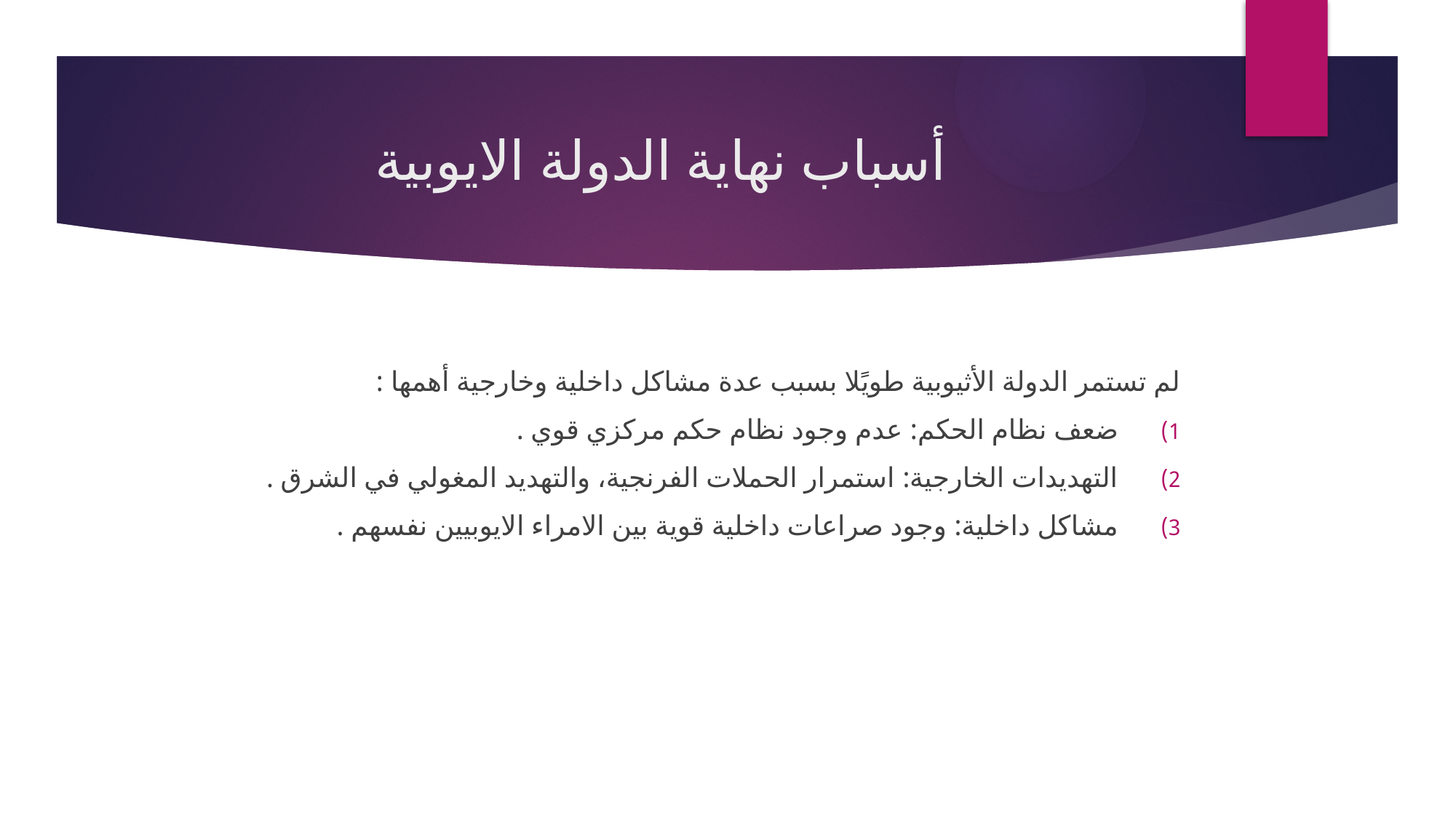

# أسباب نهاية الدولة الايوبية

لم تستمر الدولة الأثيوبية طويًلا بسبب عدة مشاكل داخلية وخارجية أهمها :
ضعف نظام الحكم: عدم وجود نظام حكم مركزي قوي .
التهديدات الخارجية: استمرار الحملات الفرنجية، والتهديد المغولي في الشرق .
مشاكل داخلية: وجود صراعات داخلية قوية بين الامراء الايوبيين نفسهم .